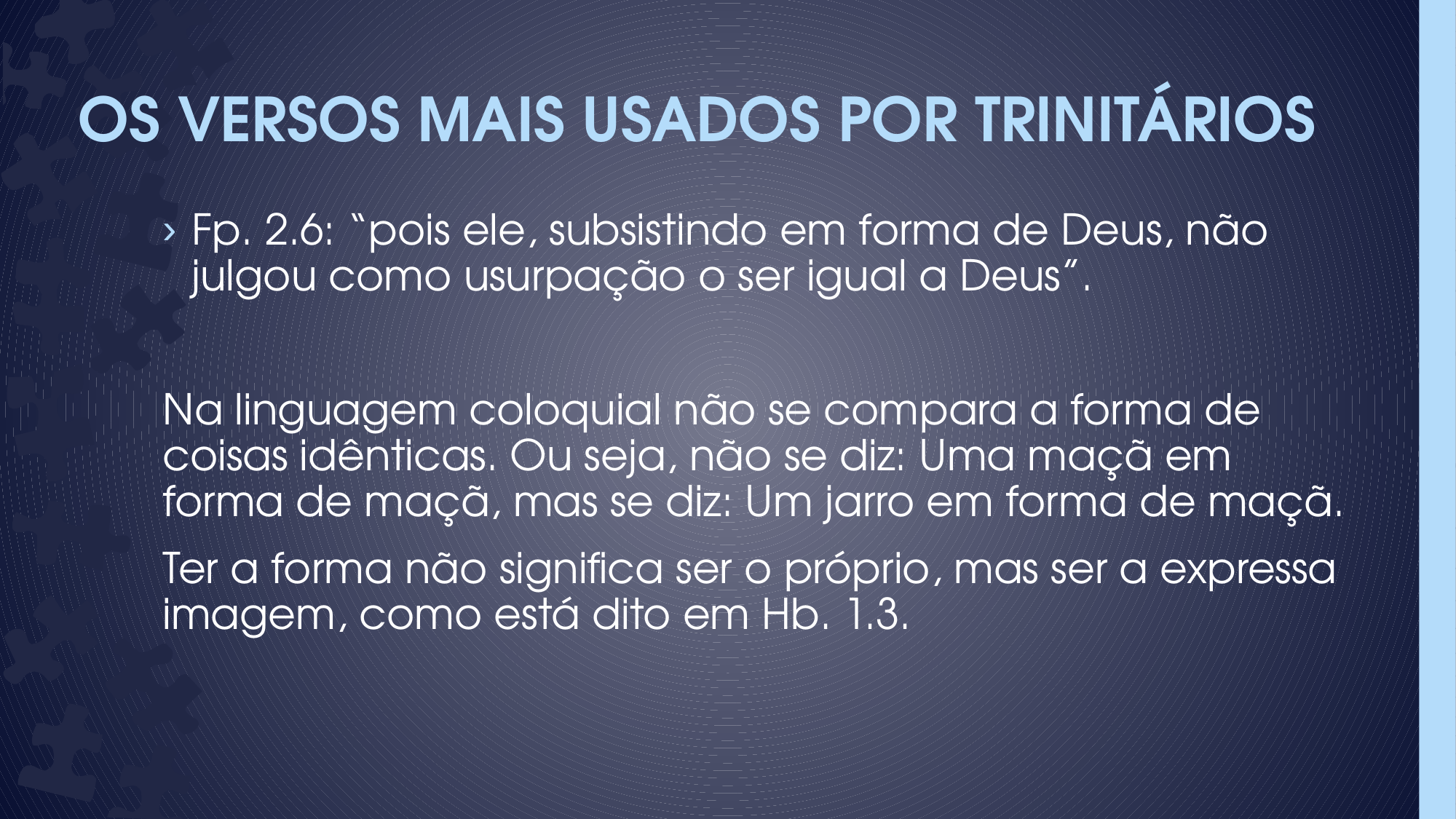

# OS VERSOS MAIS USADOS POR TRINITÁRIOS
Fp. 2.6: “pois ele, subsistindo em forma de Deus, não julgou como usurpação o ser igual a Deus”.

Na linguagem coloquial não se compara a forma de coisas idênticas. Ou seja, não se diz: Uma maçã em forma de maçã, mas se diz: Um jarro em forma de maçã.
Ter a forma não significa ser o próprio, mas ser a expressa imagem, como está dito em Hb. 1.3.